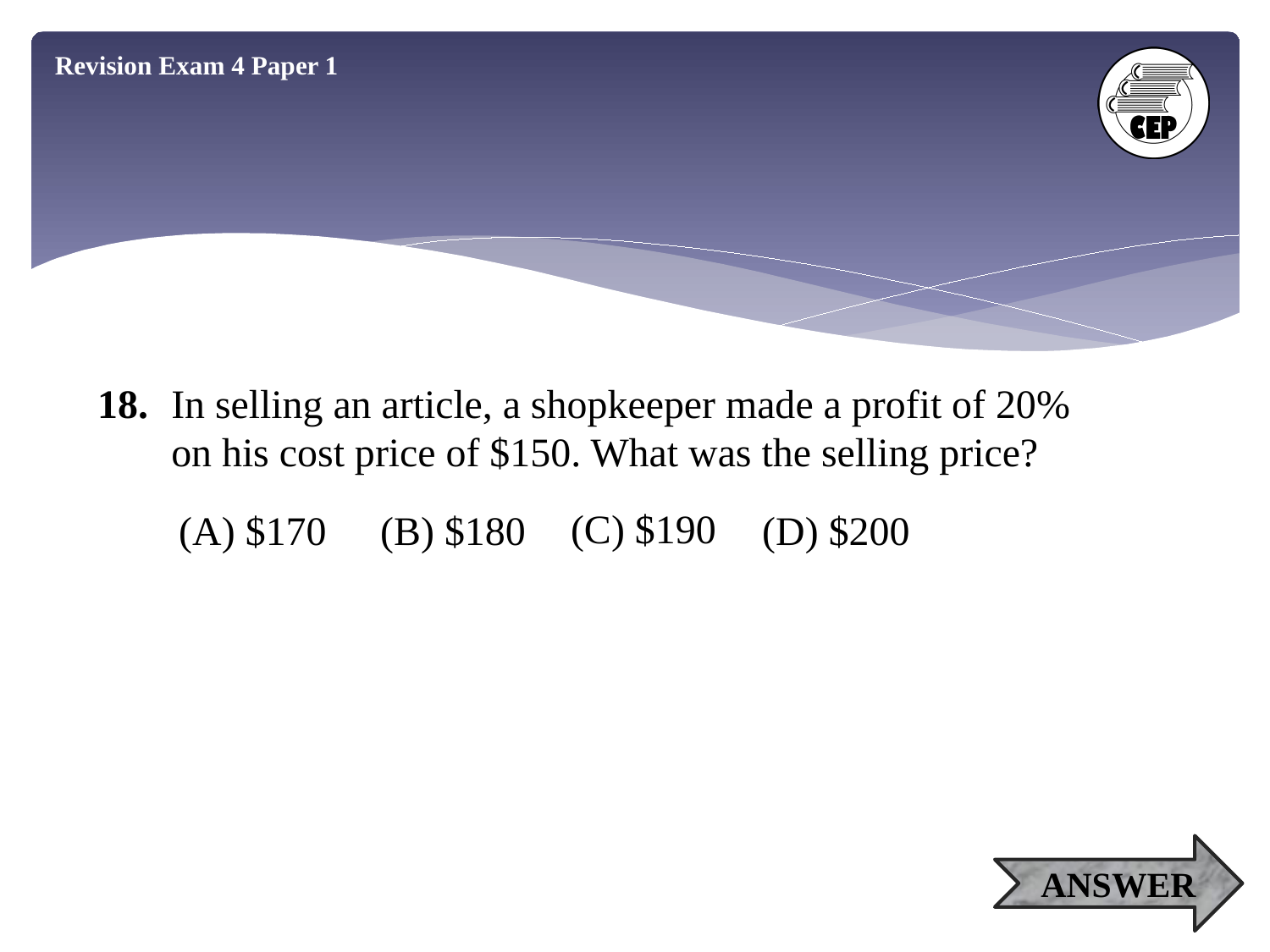

Revision Exam 4 Paper 1
18.
In selling an article, a shopkeeper made a profit of 20% on his cost price of $150. What was the selling price?
(C) $190
(A) $170
(B) $180
(D) $200
ANSWER